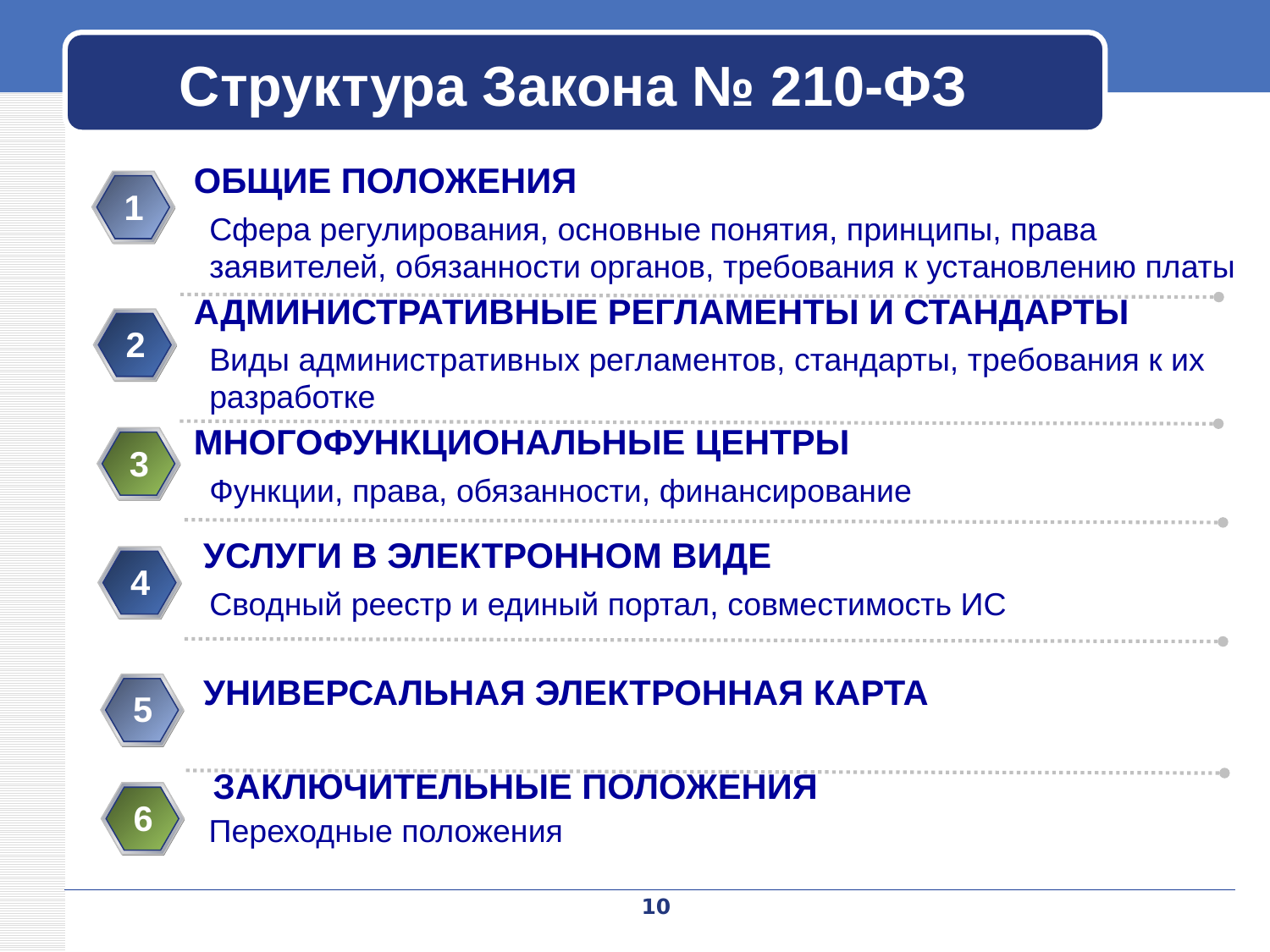

Структура Закона № 210-ФЗ
   ОБЩИЕ ПОЛОЖЕНИЯ
	Сфера регулирования, основные понятия, принципы, права заявителей, обязанности органов, требования к установлению платы
   АДМИНИСТРАТИВНЫЕ РЕГЛАМЕНТЫ И СТАНДАРТЫ
	Виды административных регламентов, стандарты, требования к их разработке
   МНОГОФУНКЦИОНАЛЬНЫЕ ЦЕНТРЫ
	Функции, права, обязанности, финансирование

    УСЛУГИ В ЭЛЕКТРОННОМ ВИДЕ
	Сводный реестр и единый портал, совместимость ИС

    УНИВЕРСАЛЬНАЯ ЭЛЕКТРОННАЯ КАРТА

     ЗАКЛЮЧИТЕЛЬНЫЕ ПОЛОЖЕНИЯ
     Переходные положения

1

2

3

4

5

6
10